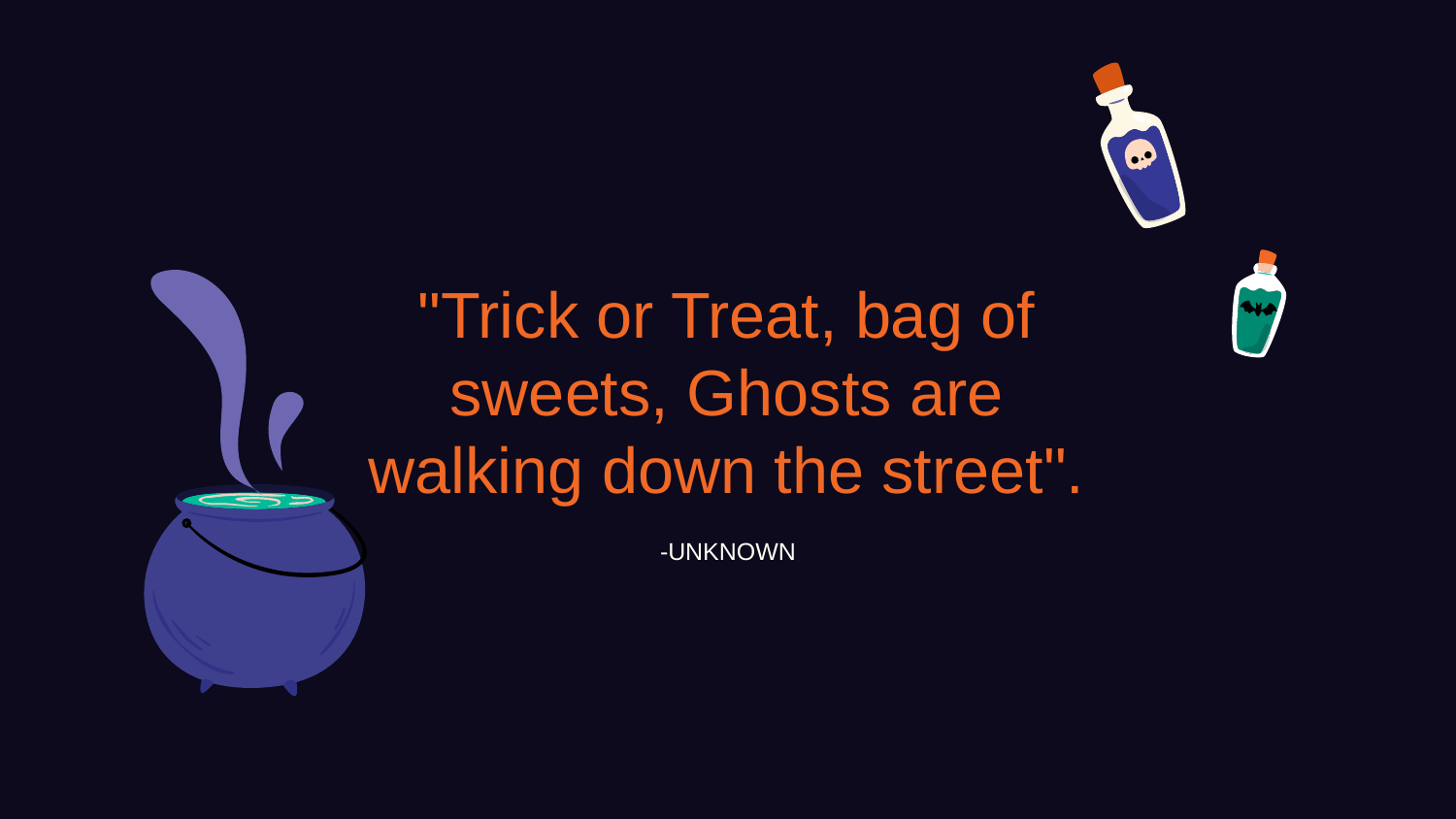

"Trick or Treat, bag of sweets, Ghosts are walking down the street".

# -UNKNOWN